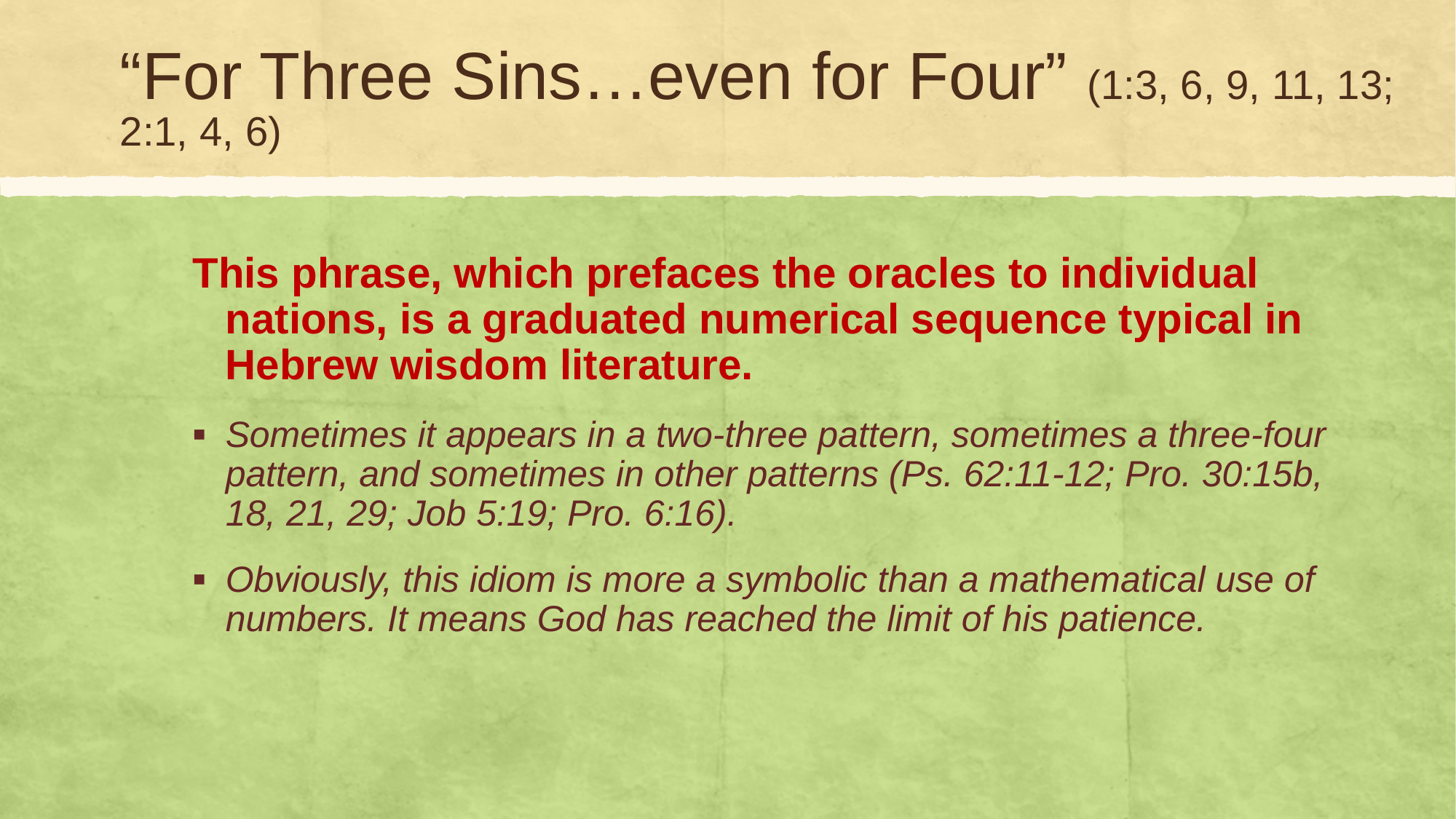

# “For Three Sins…even for Four” (1:3, 6, 9, 11, 13; 2:1, 4, 6)
This phrase, which prefaces the oracles to individual nations, is a graduated numerical sequence typical in Hebrew wisdom literature.
Sometimes it appears in a two-three pattern, sometimes a three-four pattern, and sometimes in other patterns (Ps. 62:11-12; Pro. 30:15b, 18, 21, 29; Job 5:19; Pro. 6:16).
Obviously, this idiom is more a symbolic than a mathematical use of numbers. It means God has reached the limit of his patience.